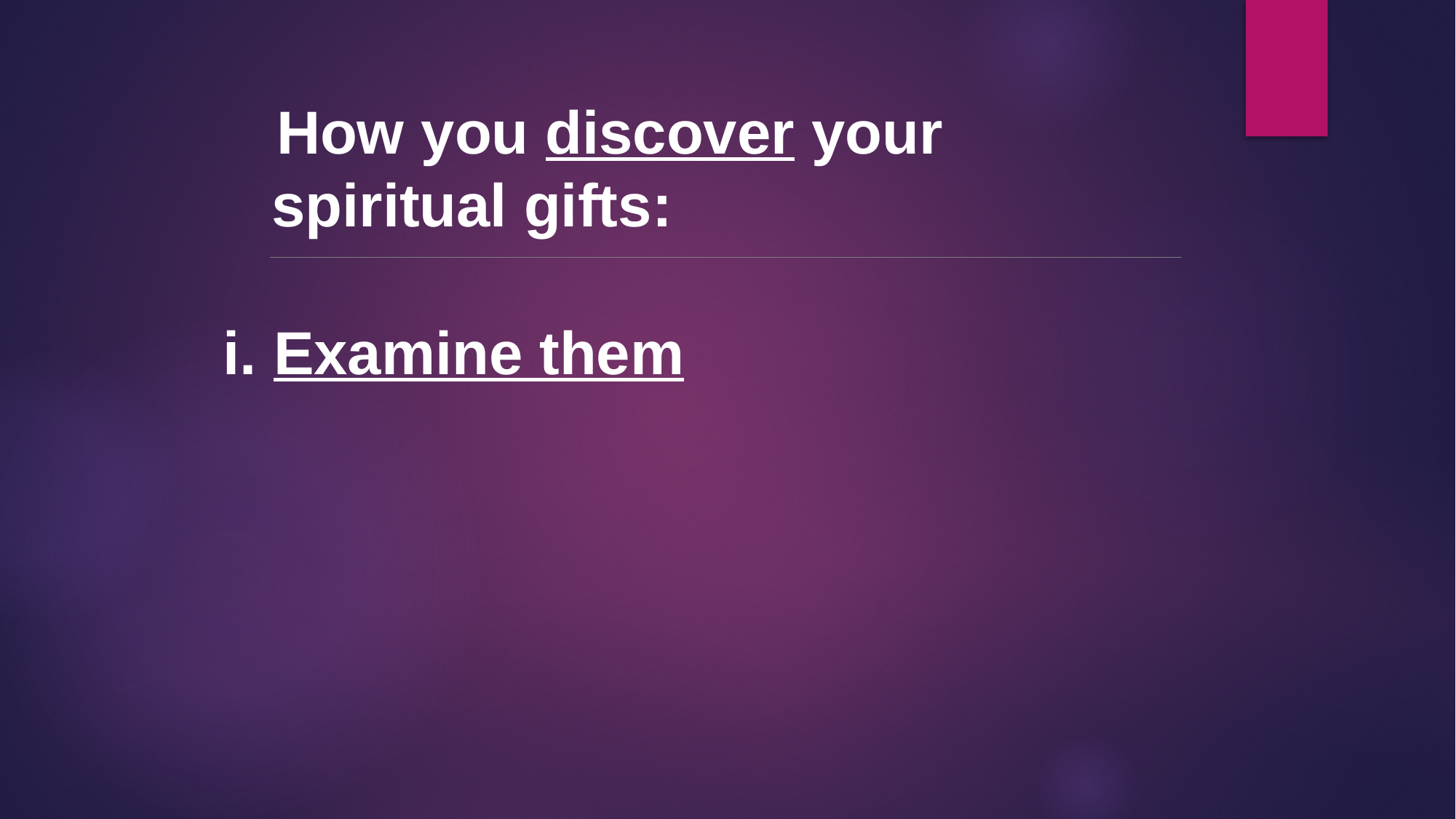

How you discover your spiritual gifts:

i. Examine them